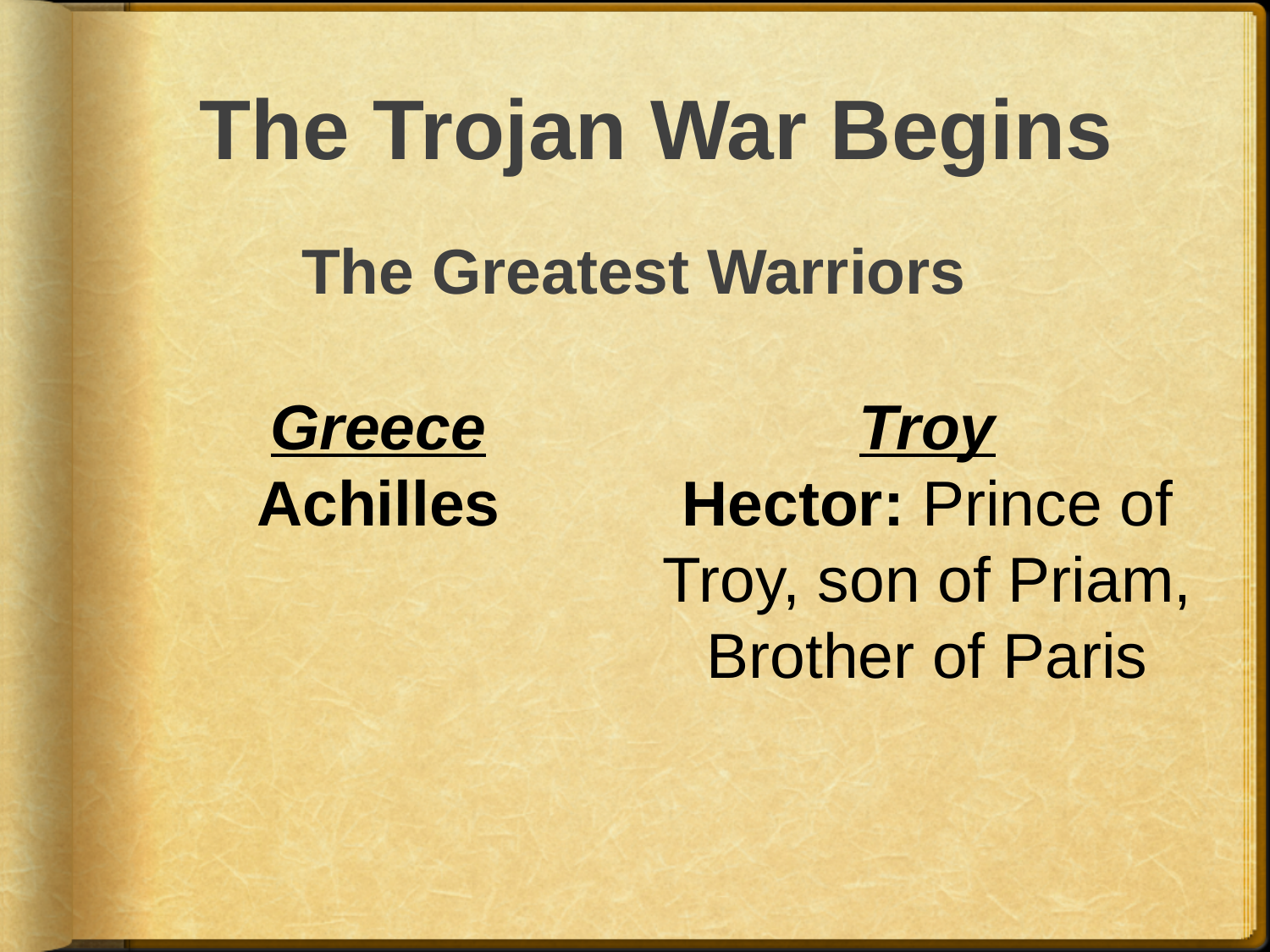

# The Trojan War Begins
The Greatest Warriors

Greece
Achilles
Troy
Hector: Prince of Troy, son of Priam, Brother of Paris